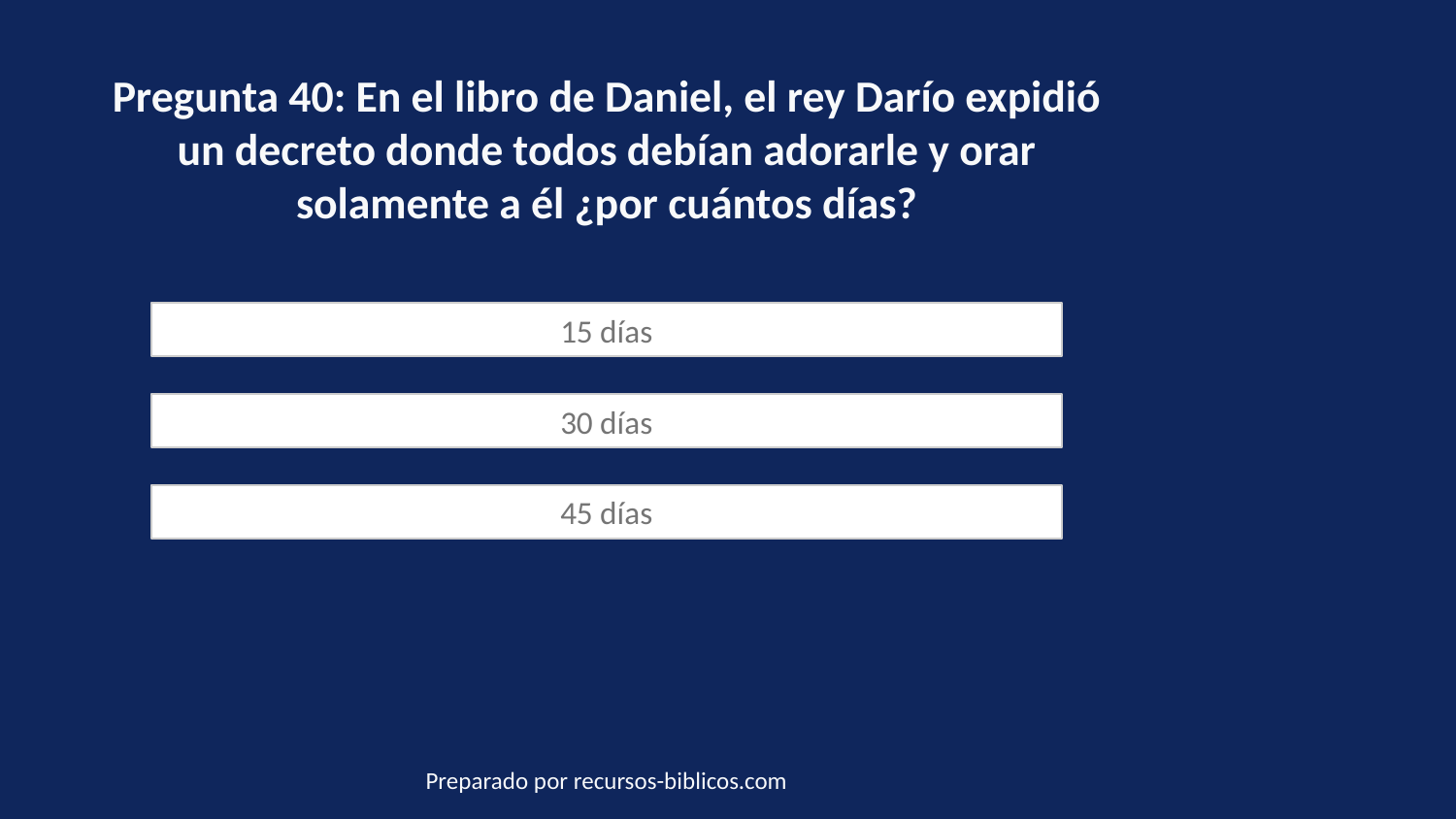

Pregunta 40: En el libro de Daniel, el rey Darío expidió un decreto donde todos debían adorarle y orar solamente a él ¿por cuántos días?
15 días
30 días
45 días
Preparado por recursos-biblicos.com